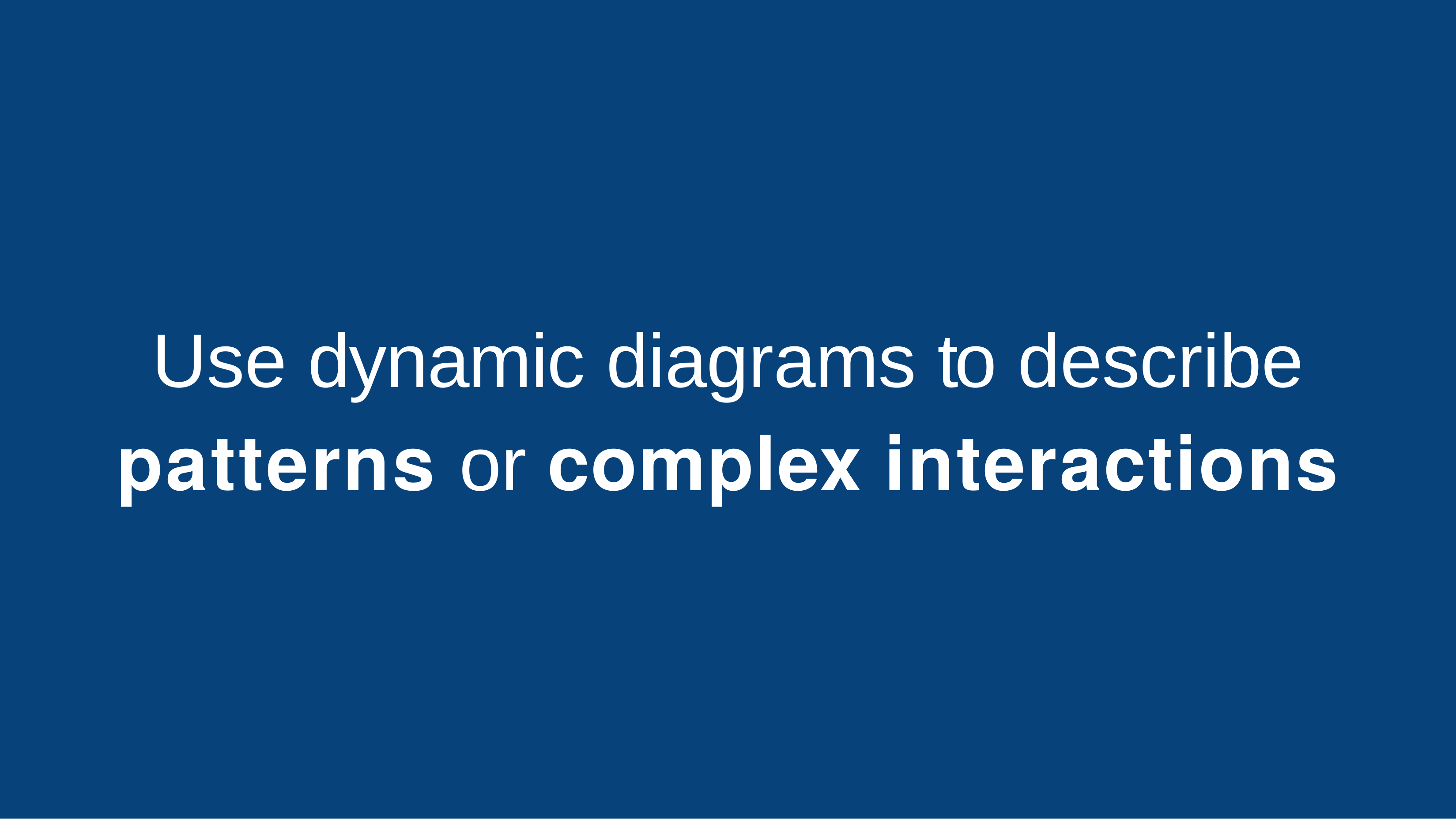

# Use dynamic diagrams to describe
patterns or complex interactions